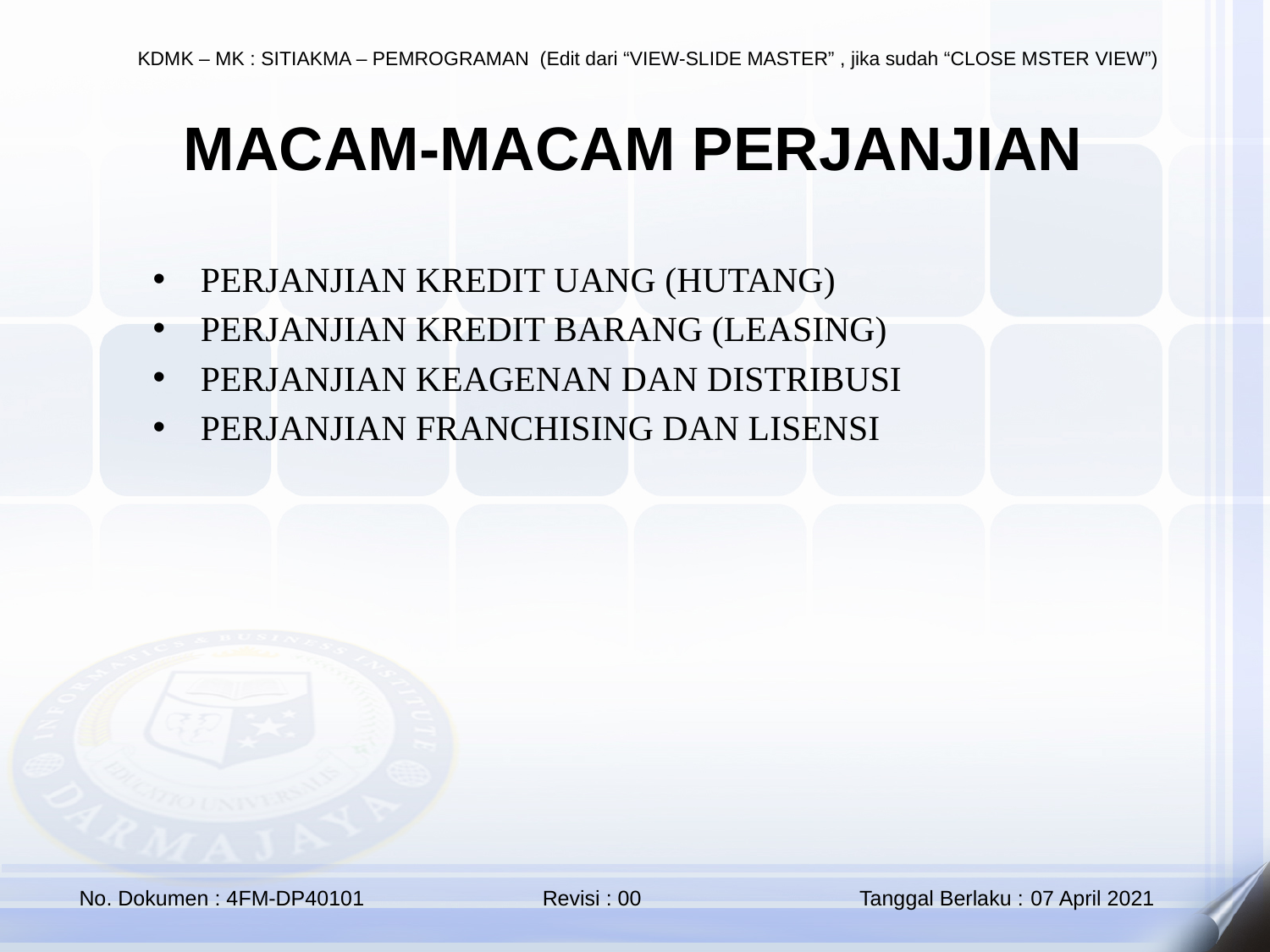

# MACAM-MACAM PERJANJIAN
PERJANJIAN KREDIT UANG (HUTANG)
PERJANJIAN KREDIT BARANG (LEASING)
PERJANJIAN KEAGENAN DAN DISTRIBUSI
PERJANJIAN FRANCHISING DAN LISENSI